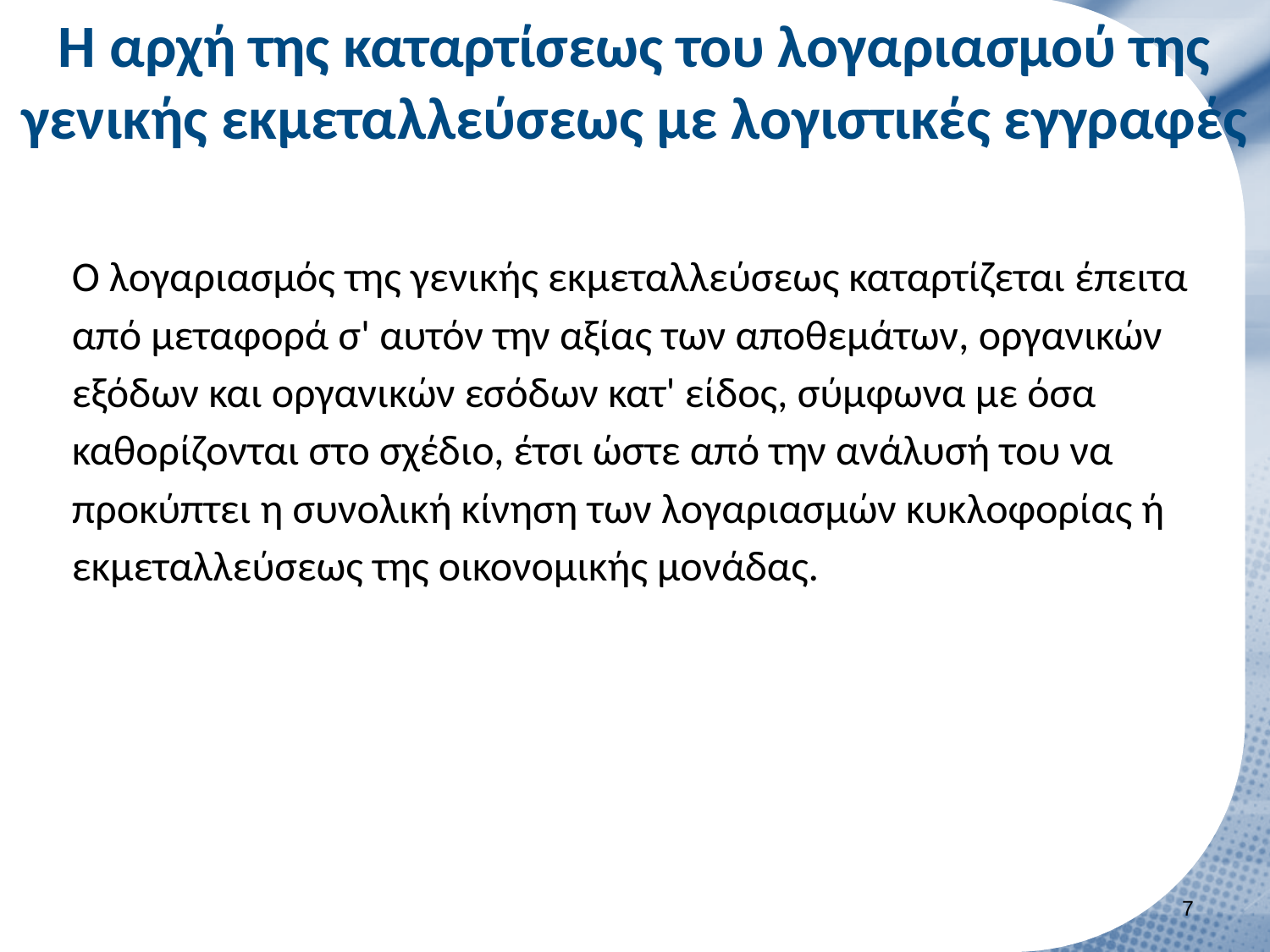

# Η αρχή της καταρτίσεως του λογαριασμού της γενικής εκμεταλλεύσεως με λογιστικές εγγραφές
Ο λογαριασμός της γενικής εκμεταλλεύσεως καταρτίζεται έπειτα από μεταφορά σ' αυτόν την αξίας των αποθεμάτων, οργανικών εξόδων και οργανικών εσόδων κατ' είδος, σύμφωνα με όσα καθορίζονται στο σχέδιο, έτσι ώστε από την ανάλυσή του να προκύπτει η συνολική κίνηση των λογαριασμών κυκλοφορίας ή εκμεταλλεύσεως της οικονομικής μονάδας.
7